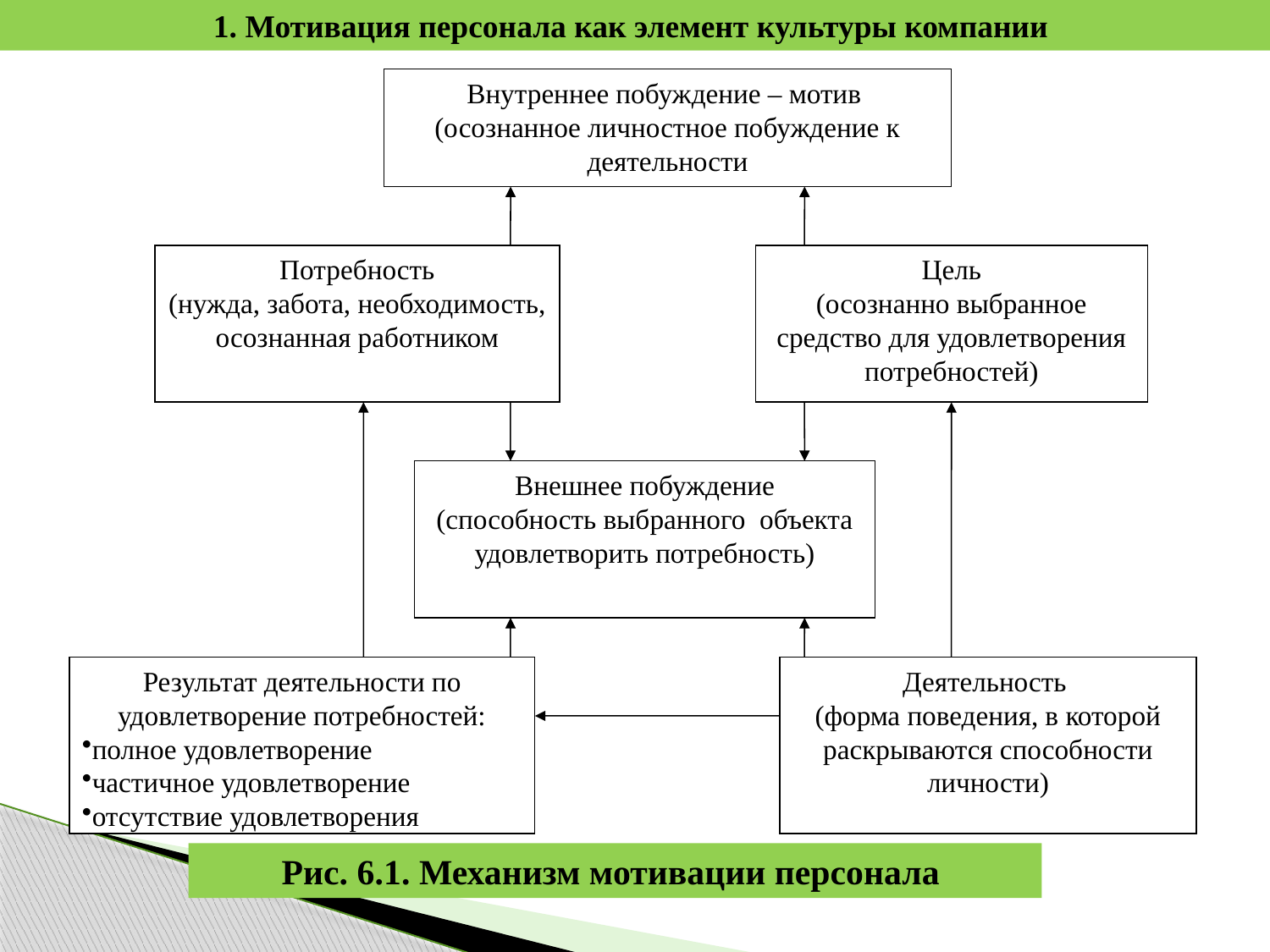

1. Мотивация персонала как элемент культуры компании

Внутреннее побуждение – мотив
(осознанное личностное побуждение к деятельности

Потребность
(нужда, забота, необходимость, осознанная работником

Цель
(осознанно выбранное средство для удовлетворения потребностей)

Внешнее побуждение
(способность выбранного  объекта удовлетворить потребность)

Результат деятельности по удовлетворение потребностей:
полное удовлетворение
частичное удовлетворение
отсутствие удовлетворения
Деятельность
(форма поведения, в которой раскрываются способности личности)

Рис. 6.1. Механизм мотивации персонала